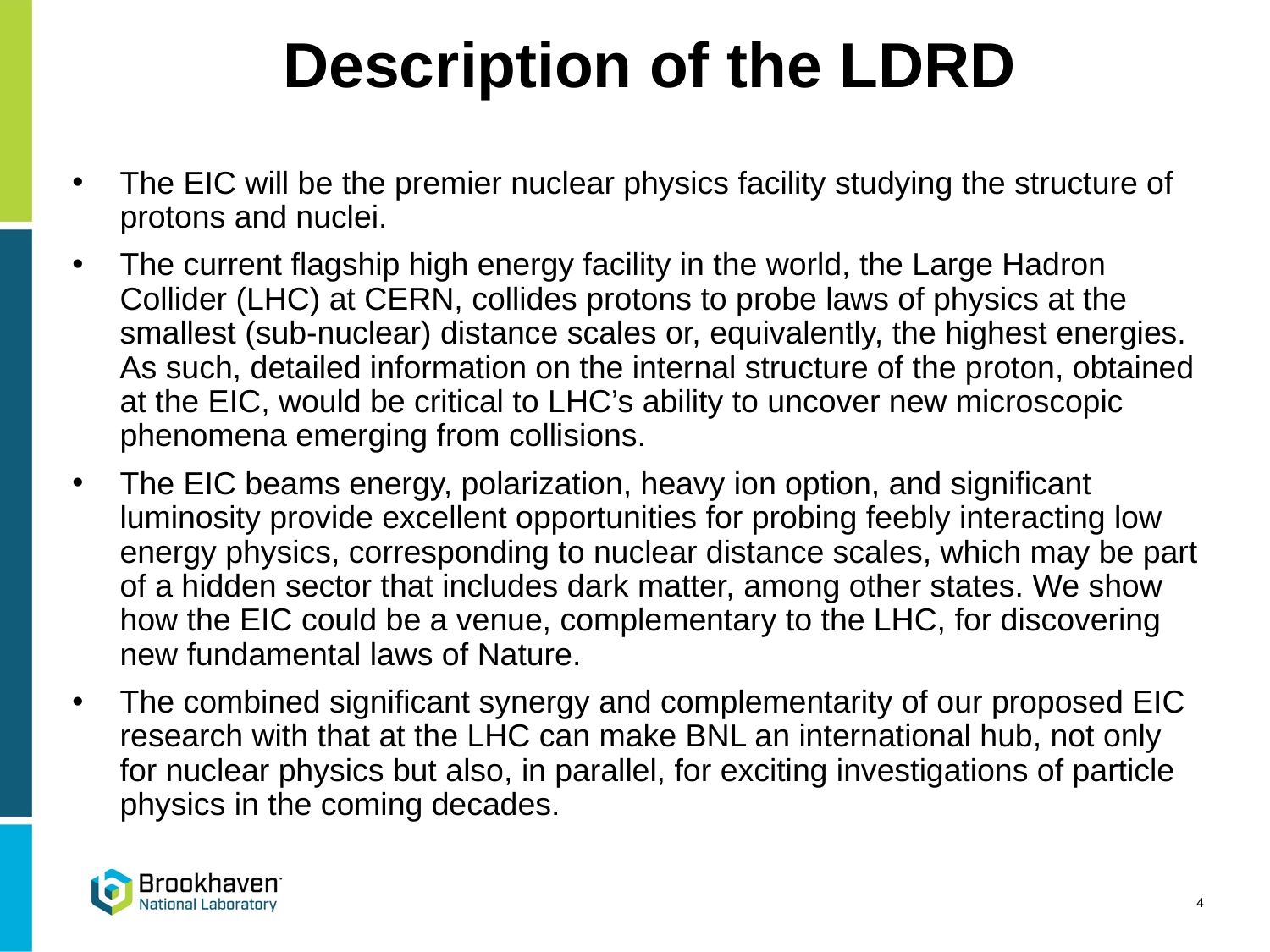

# Description of the LDRD
The EIC will be the premier nuclear physics facility studying the structure of protons and nuclei.
The current flagship high energy facility in the world, the Large Hadron Collider (LHC) at CERN, collides protons to probe laws of physics at the smallest (sub-nuclear) distance scales or, equivalently, the highest energies.  As such, detailed information on the internal structure of the proton, obtained at the EIC, would be critical to LHC’s ability to uncover new microscopic phenomena emerging from collisions.
The EIC beams energy, polarization, heavy ion option, and significant luminosity provide excellent opportunities for probing feebly interacting low energy physics, corresponding to nuclear distance scales, which may be part of a hidden sector that includes dark matter, among other states. We show how the EIC could be a venue, complementary to the LHC, for discovering new fundamental laws of Nature.
The combined significant synergy and complementarity of our proposed EIC research with that at the LHC can make BNL an international hub, not only for nuclear physics but also, in parallel, for exciting investigations of particle physics in the coming decades.
4